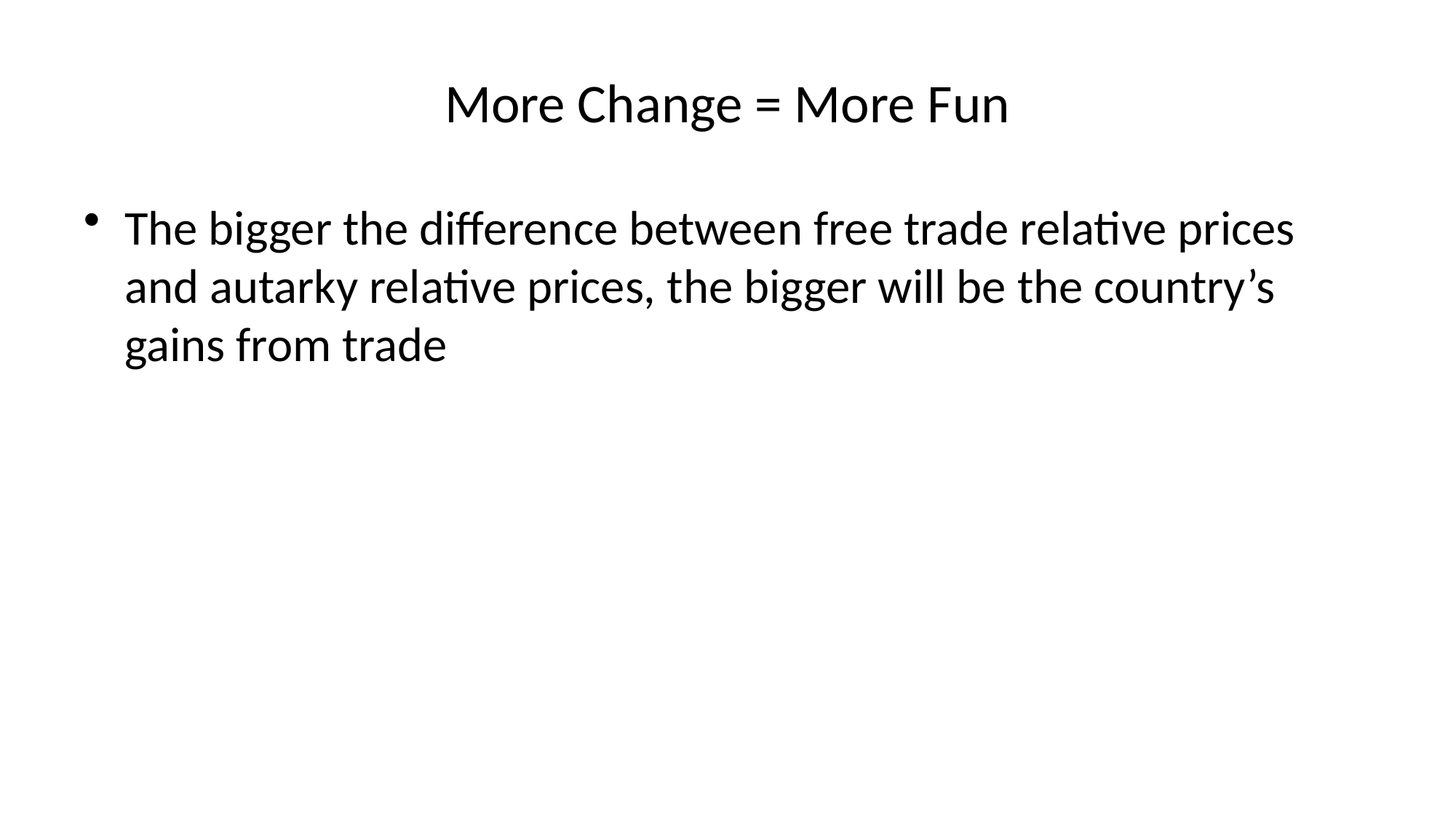

# More Change = More Fun
The bigger the difference between free trade relative prices and autarky relative prices, the bigger will be the country’s gains from trade